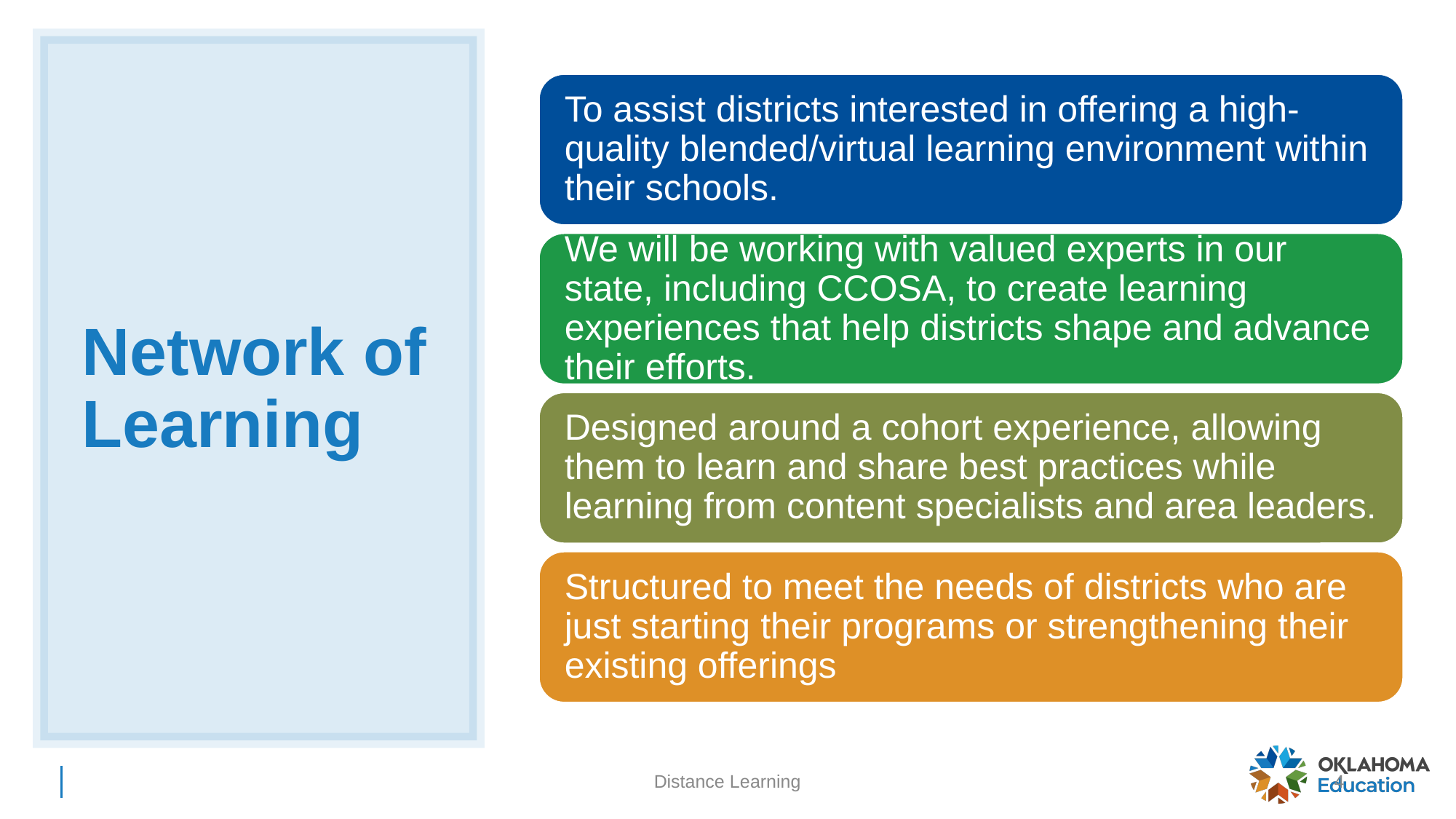

To assist districts interested in offering a high-quality blended/virtual learning environment within their schools.
We will be working with valued experts in our state, including CCOSA, to create learning experiences that help districts shape and advance their efforts.
Designed around a cohort experience, allowing them to learn and share best practices while learning from content specialists and area leaders.
Structured to meet the needs of districts who are just starting their programs or strengthening their existing offerings
# Network of Learning
Distance Learning
4